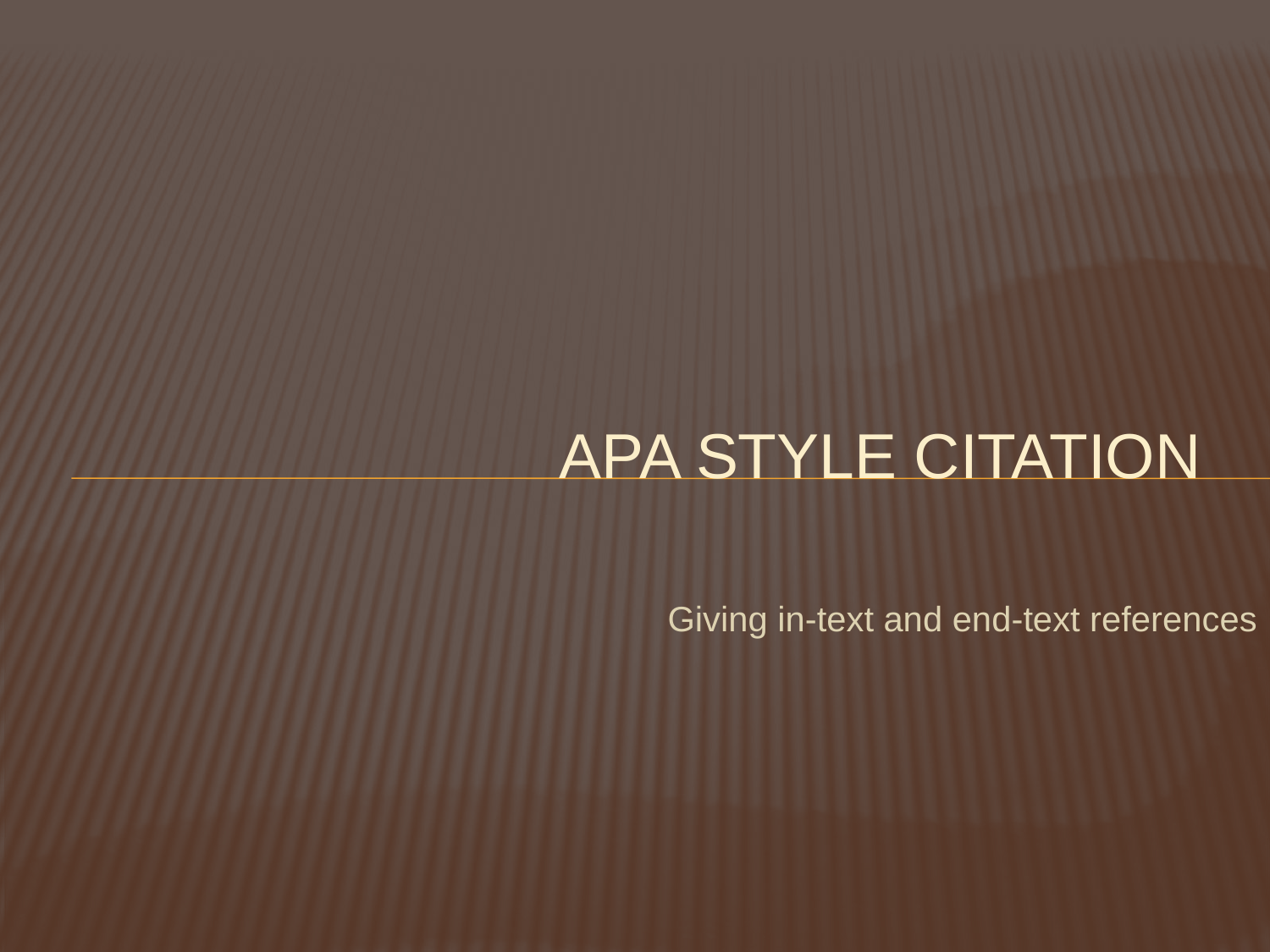

# APA Style CITATIon
Giving in-text and end-text references